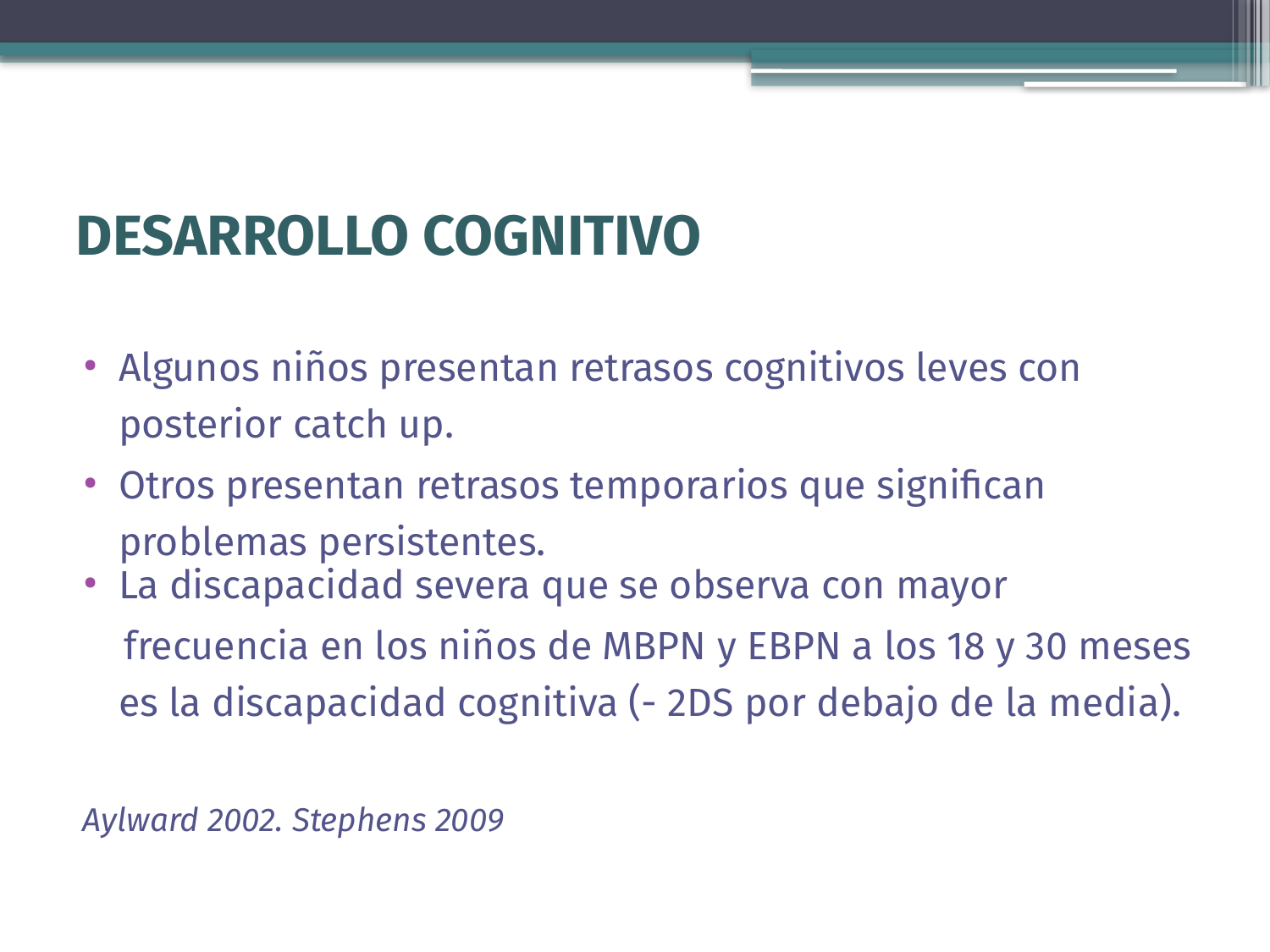

# DESARROLLO COGNITIVO
Algunos niños presentan retrasos cognitivos leves con posterior catch up.
Otros presentan retrasos temporarios que significan problemas persistentes.
La discapacidad severa que se observa con mayor
    frecuencia en los niños de MBPN y EBPN a los 18 y 30 meses es la discapacidad cognitiva (- 2DS por debajo de la media).

Aylward 2002. Stephens 2009